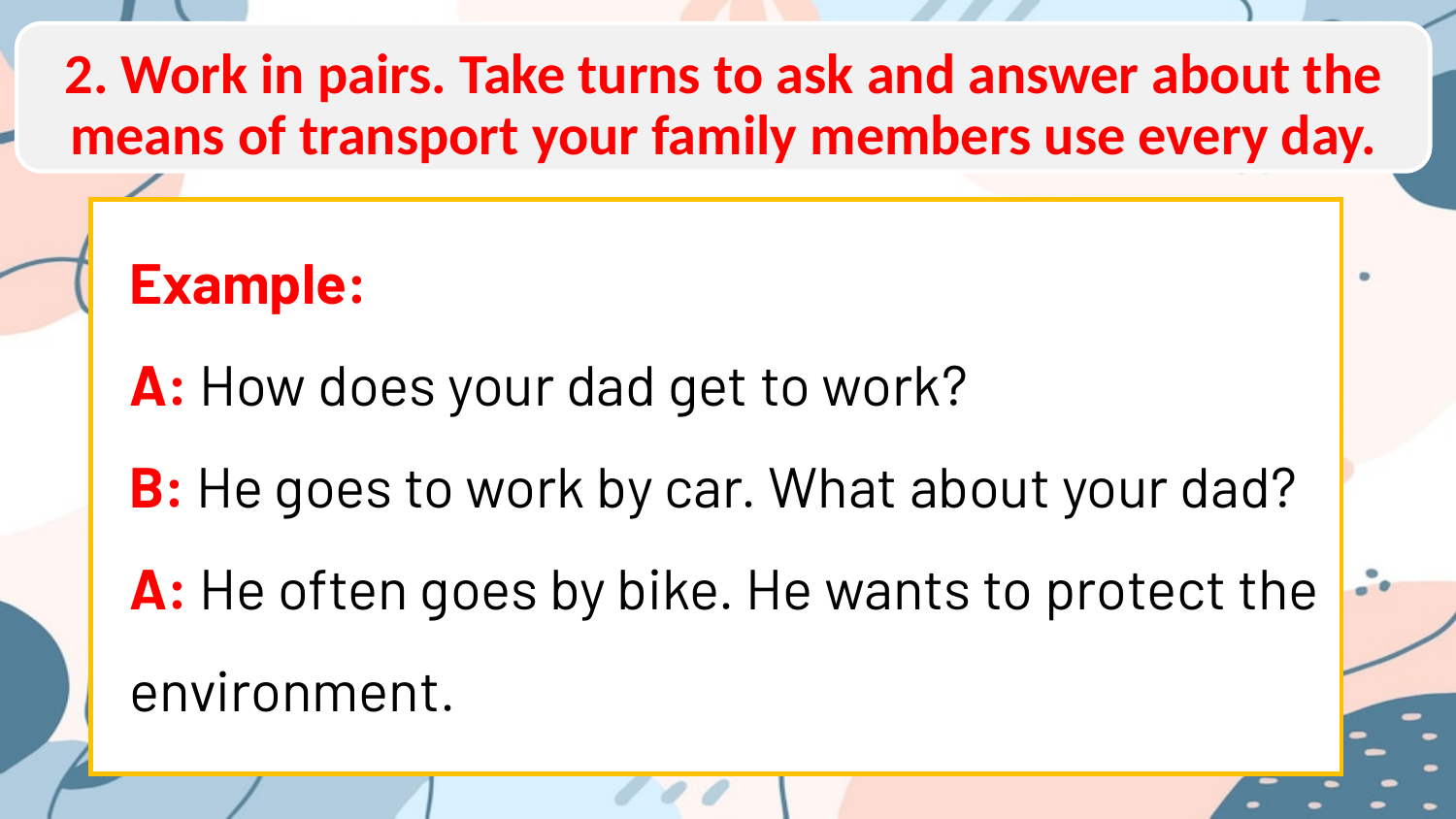

2. Work in pairs. Take turns to ask and answer about the means of transport your family members use every day.
Example:
A: How does your dad get to work?
B: He goes to work by car. What about your dad?
A: He often goes by bike. He wants to protect the environment.